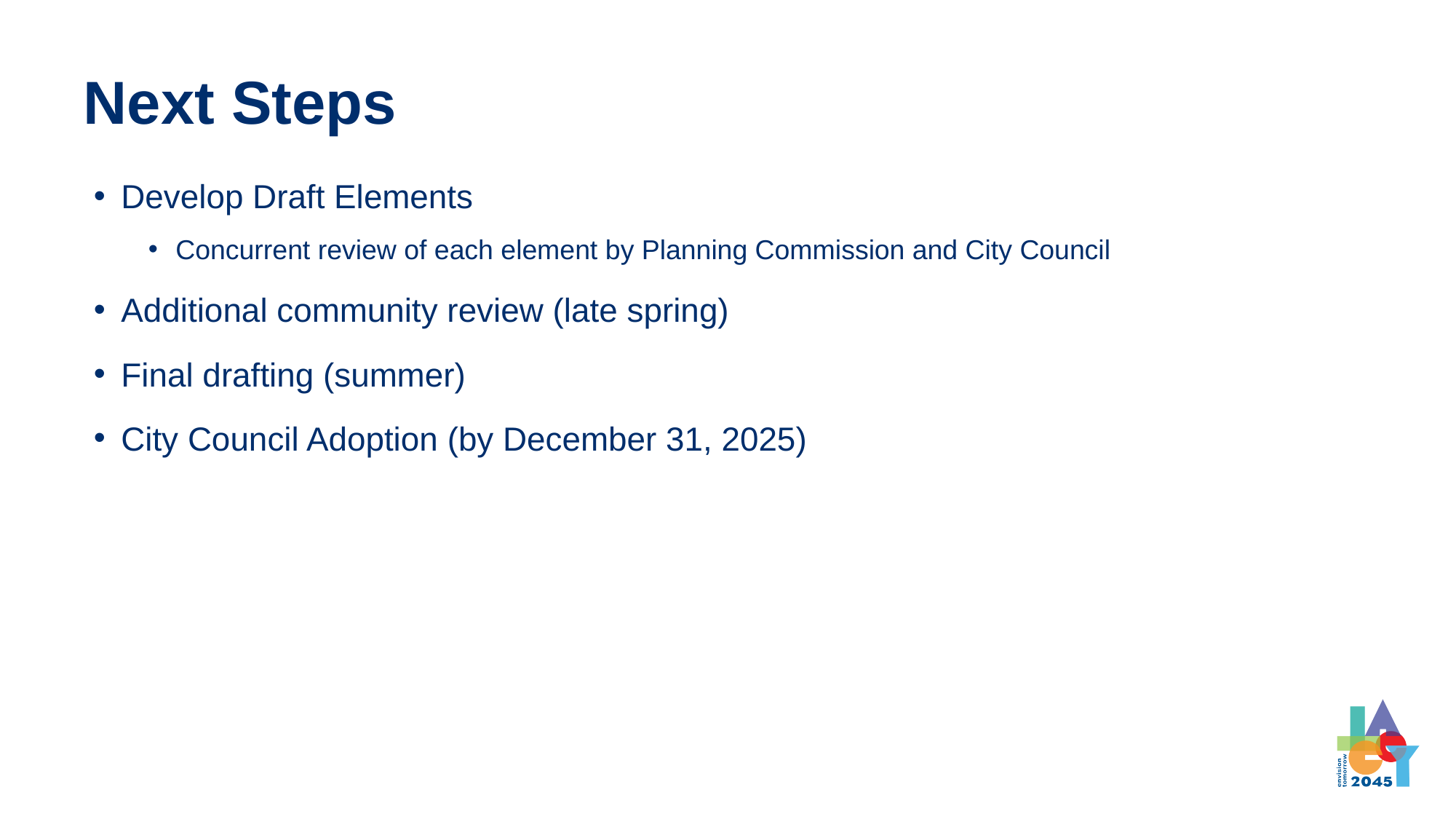

Next Steps
Develop Draft Elements
Concurrent review of each element by Planning Commission and City Council
Additional community review (late spring)
Final drafting (summer)
City Council Adoption (by December 31, 2025)